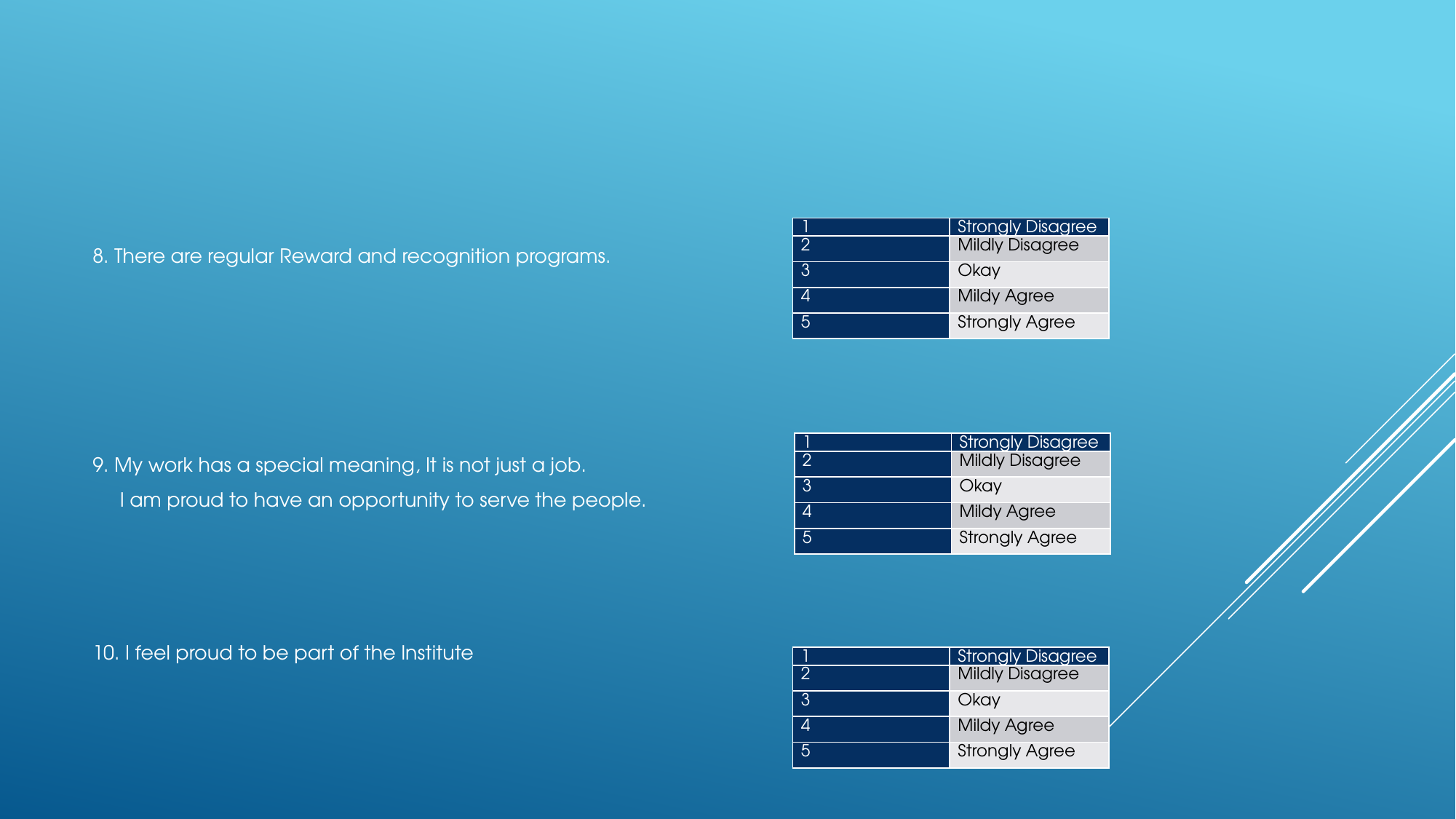

| 1 | Strongly Disagree |
| --- | --- |
| 2 | Mildly Disagree |
| 3 | Okay |
| 4 | Mildy Agree |
| 5 | Strongly Agree |
8. There are regular Reward and recognition programs.

9. My work has a special meaning, It is not just a job.
     I am proud to have an opportunity to serve the people.

10. I feel proud to be part of the Institute
| 1 | Strongly Disagree |
| --- | --- |
| 2 | Mildly Disagree |
| 3 | Okay |
| 4 | Mildy Agree |
| 5 | Strongly Agree |
#
| 1 | Strongly Disagree |
| --- | --- |
| 2 | Mildly Disagree |
| 3 | Okay |
| 4 | Mildy Agree |
| 5 | Strongly Agree |